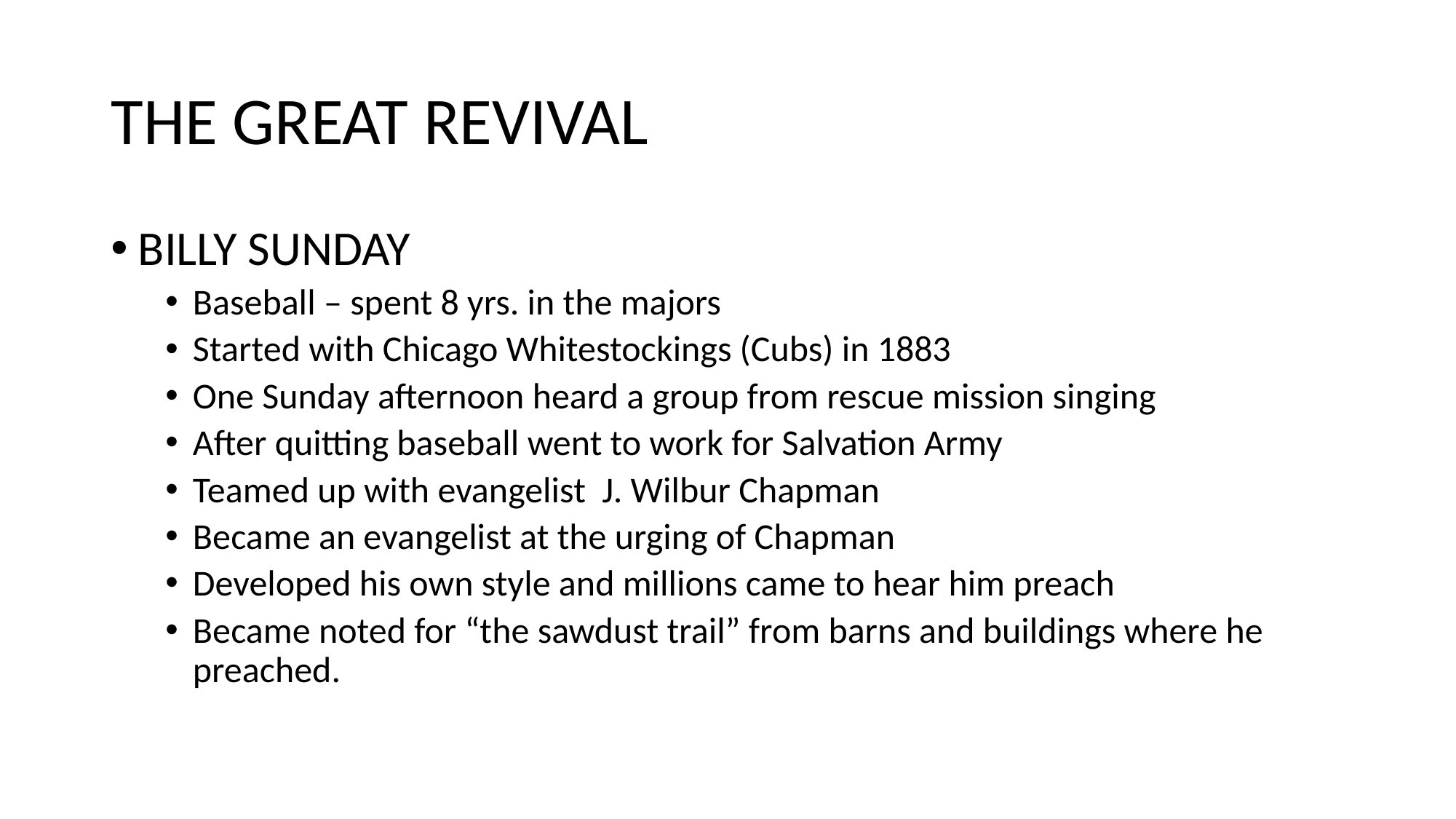

# THE GREAT REVIVAL
BILLY SUNDAY
Baseball – spent 8 yrs. in the majors
Started with Chicago Whitestockings (Cubs) in 1883
One Sunday afternoon heard a group from rescue mission singing
After quitting baseball went to work for Salvation Army
Teamed up with evangelist  J. Wilbur Chapman
Became an evangelist at the urging of Chapman
Developed his own style and millions came to hear him preach
Became noted for “the sawdust trail” from barns and buildings where he preached.